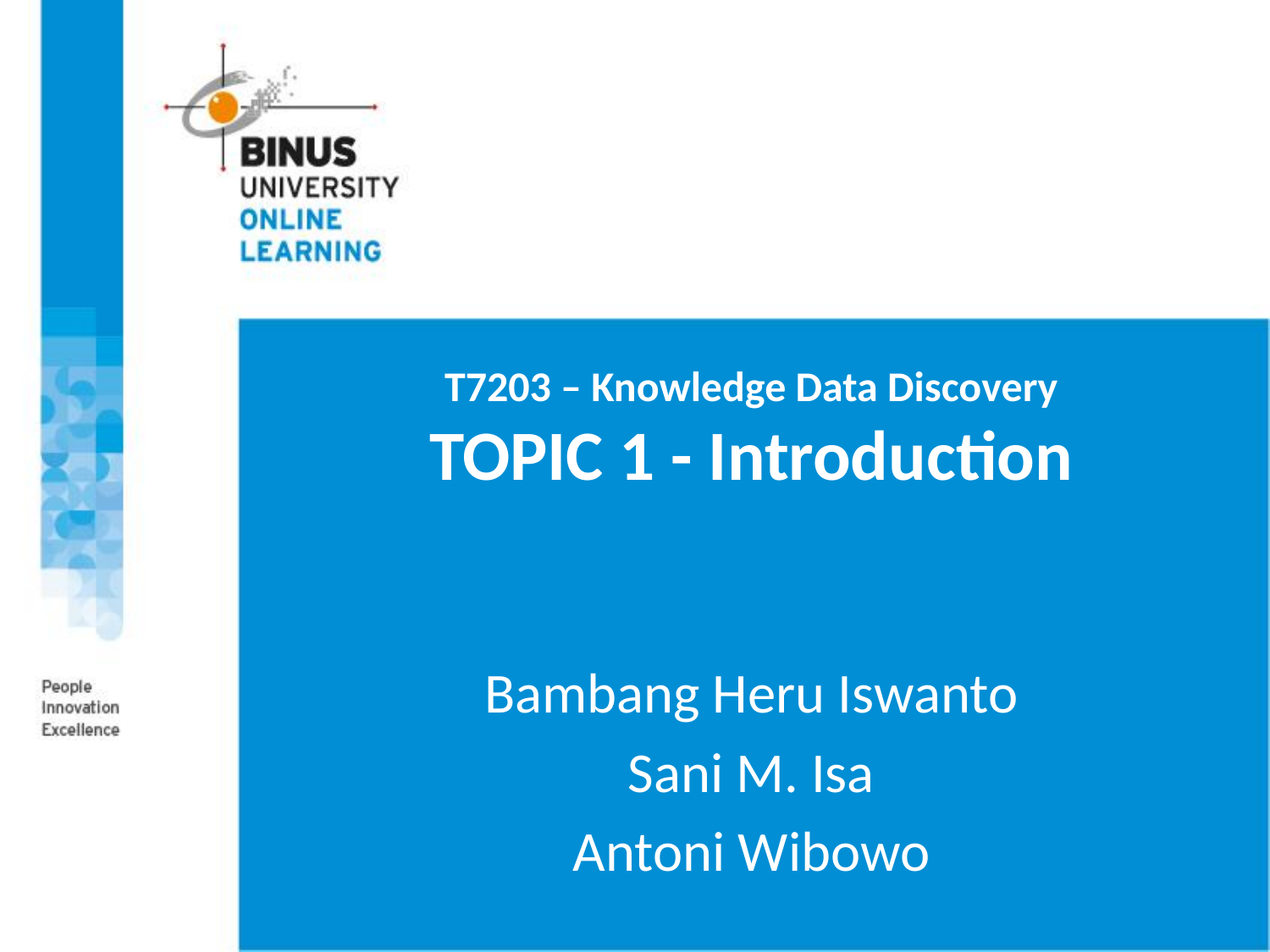

# T7203 – Knowledge Data Discovery TOPIC 1 - Introduction
Bambang Heru Iswanto
Sani M. Isa
Antoni Wibowo